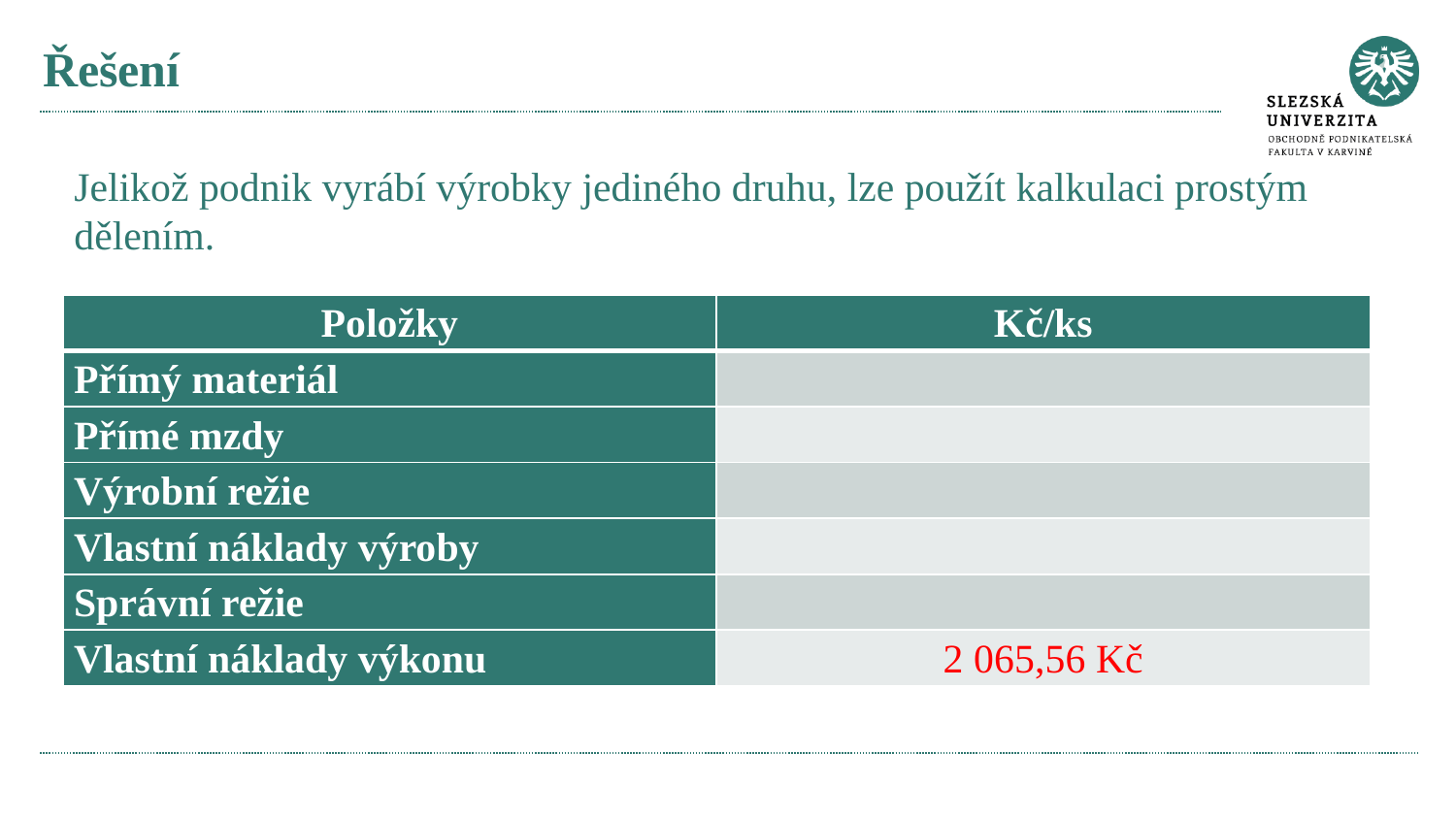

# Řešení
Jelikož podnik vyrábí výrobky jediného druhu, lze použít kalkulaci prostým dělením.

| Položky | Kč/ks |
| --- | --- |
| Přímý materiál |  |
| Přímé mzdy |  |
| Výrobní režie |  |
| Vlastní náklady výroby |  |
| Správní režie |  |
| Vlastní náklady výkonu | 2 065,56 Kč |